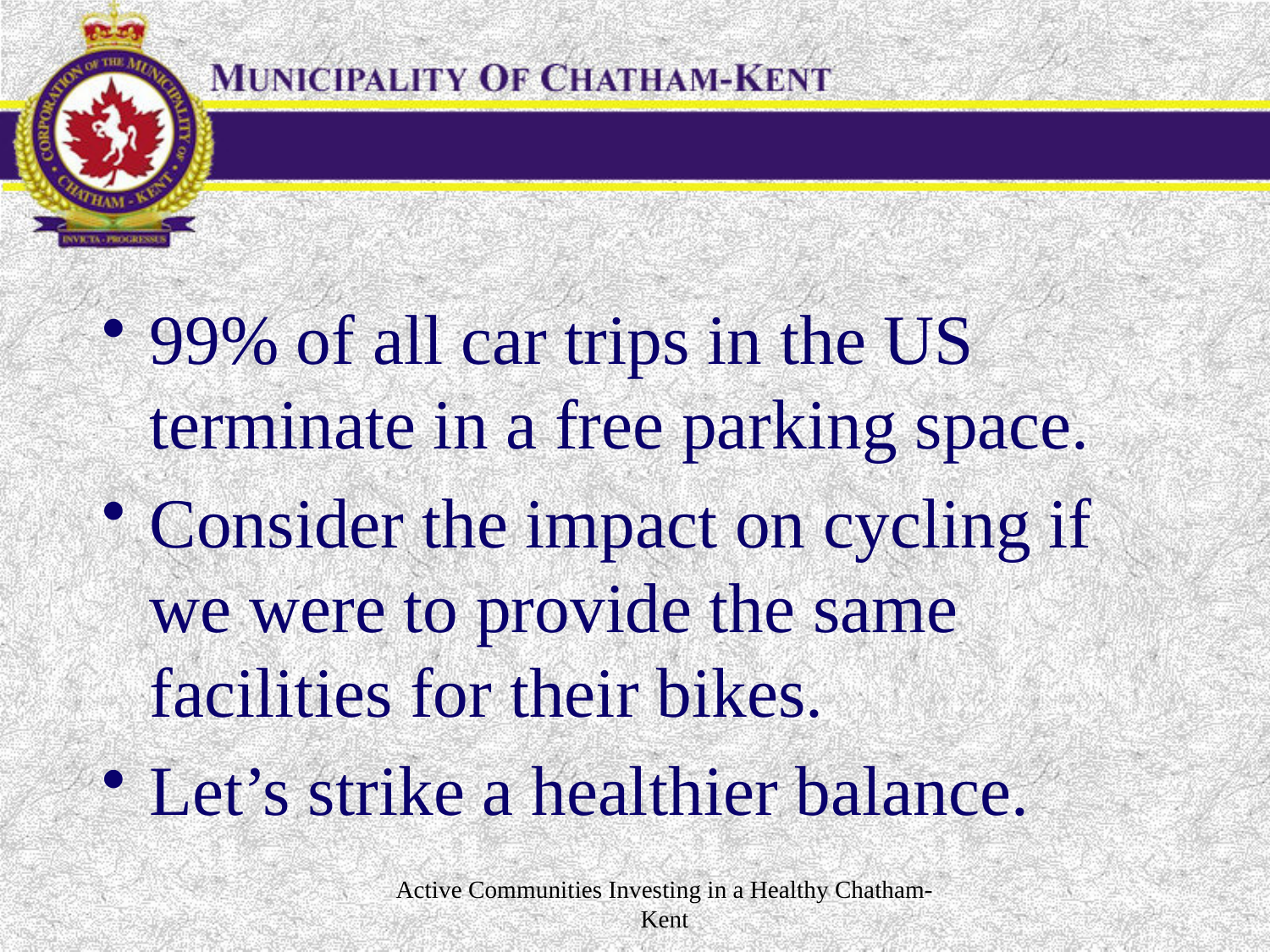

99% of all car trips in the US terminate in a free parking space.
Consider the impact on cycling if we were to provide the same facilities for their bikes.
Let’s strike a healthier balance.
Active Communities Investing in a Healthy Chatham-Kent